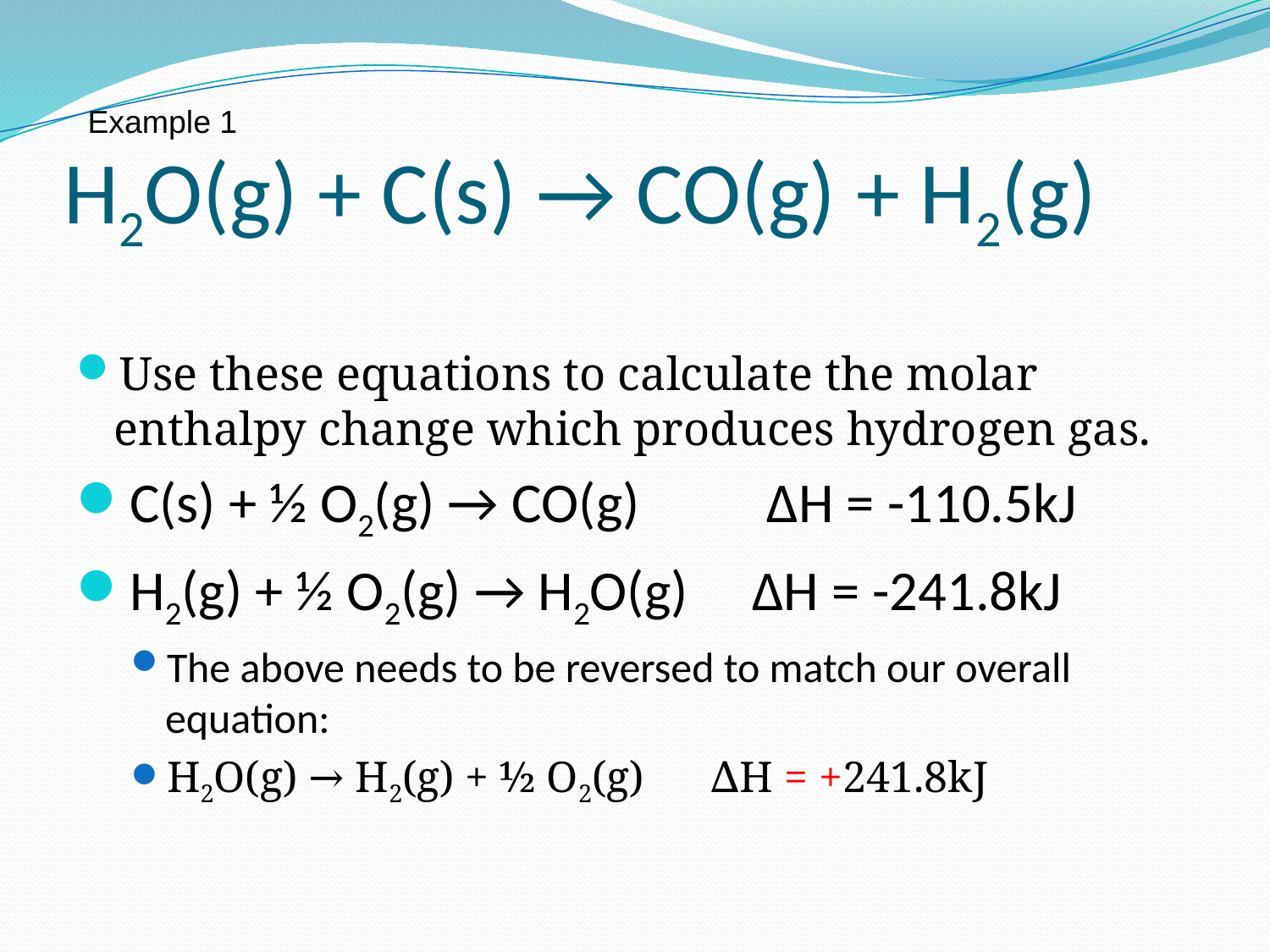

Example 1
# H2O(g) + C(s) → CO(g) + H2(g)
Use these equations to calculate the molar enthalpy change which produces hydrogen gas.
C(s) + ½ O2(g) → CO(g)          ∆H = -110.5kJ
H2(g) + ½ O2(g) → H2O(g)     ∆H = -241.8kJ
The above needs to be reversed to match our overall equation:
H2O(g) → H2(g) + ½ O2(g)      ∆H = +241.8kJ